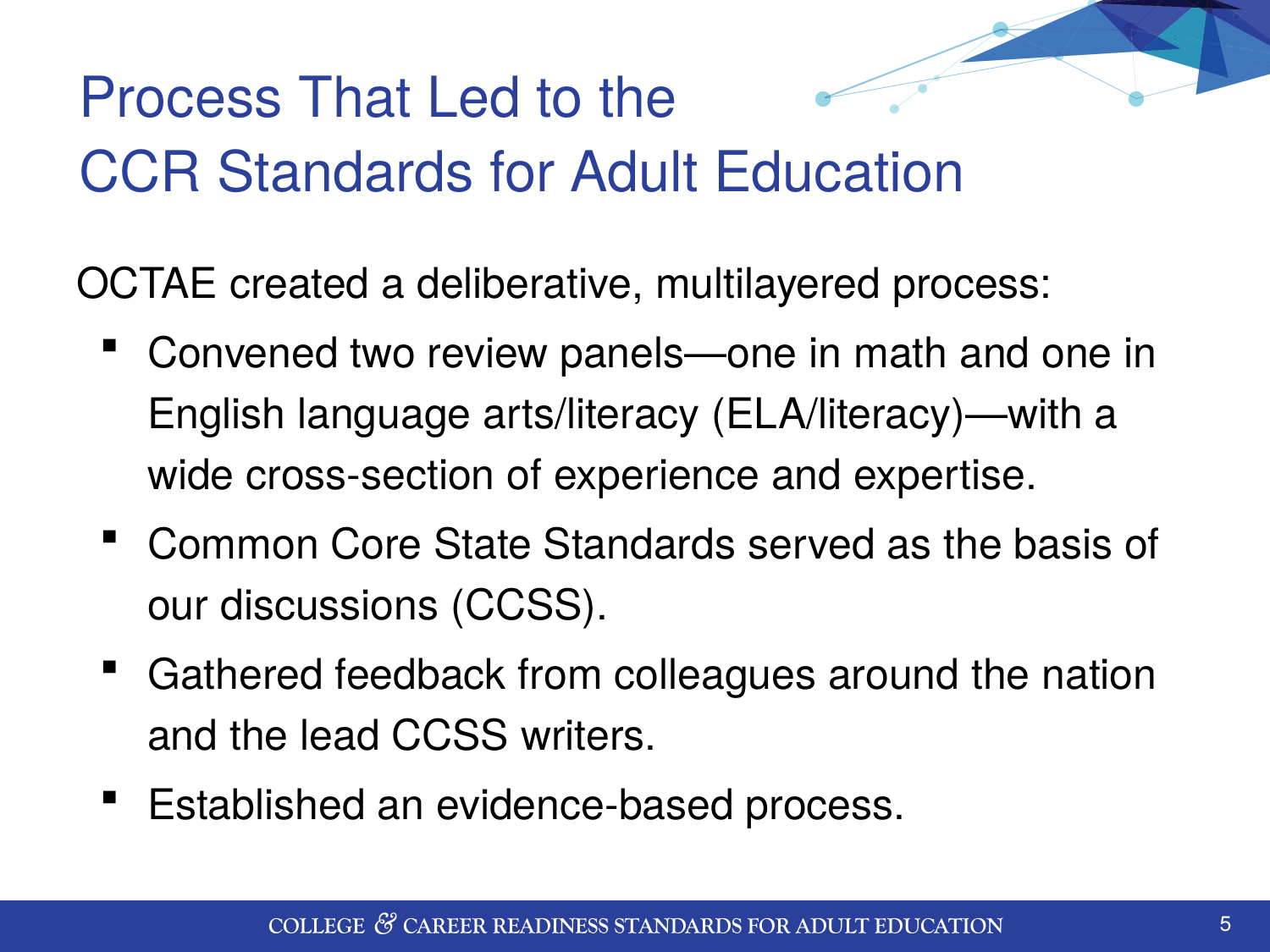

# Process That Led to the CCR Standards for Adult Education
OCTAE created a deliberative, multilayered process:
Convened two review panels—one in math and one in English language arts/literacy (ELA/literacy)—with a wide cross-section of experience and expertise.
Common Core State Standards served as the basis of our discussions (CCSS).
Gathered feedback from colleagues around the nation and the lead CCSS writers.
Established an evidence-based process.

5